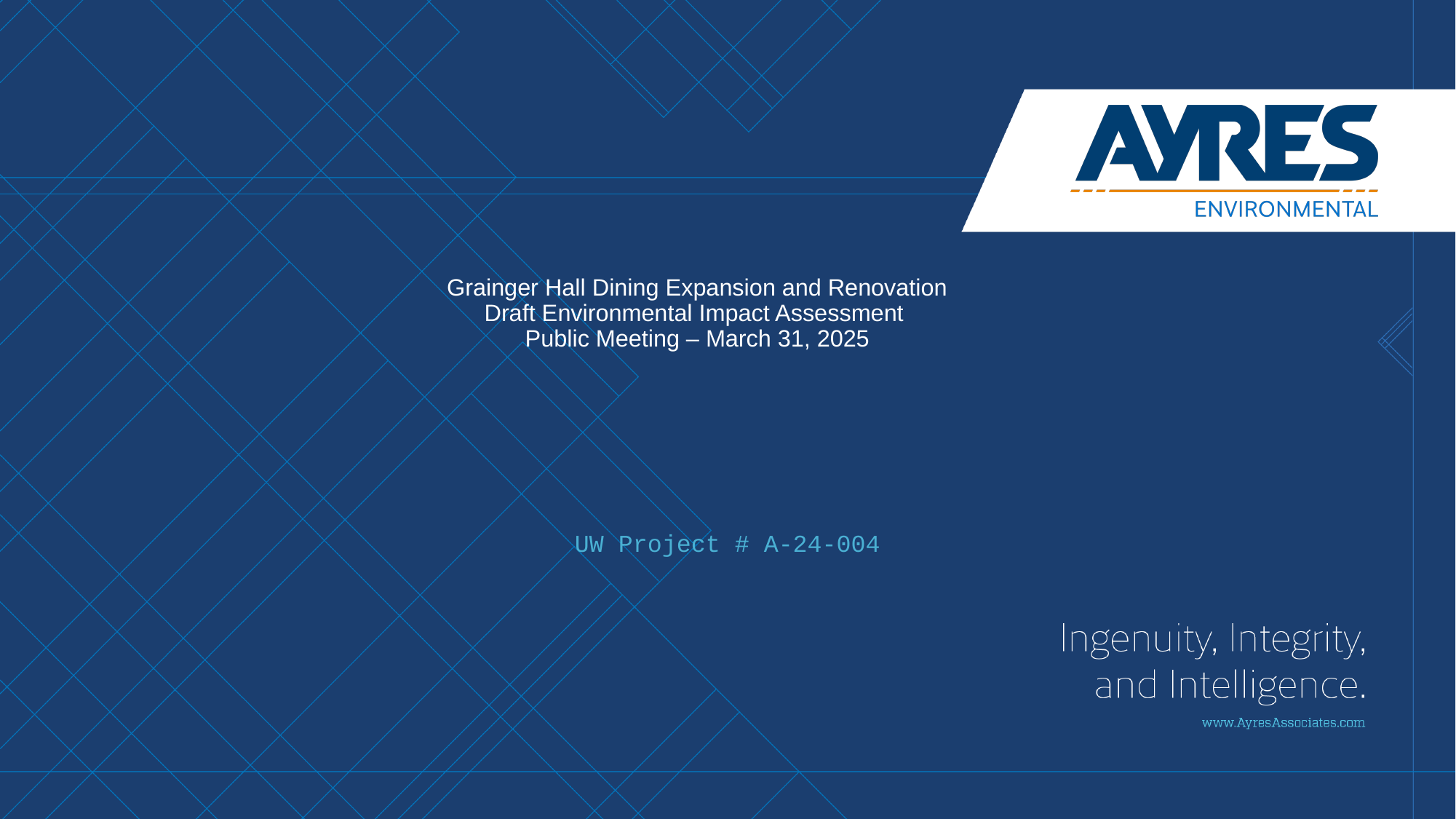

# Grainger Hall Dining Expansion and Renovation Draft Environmental Impact Assessment Public Meeting – March 31, 2025
UW Project # A-24-004